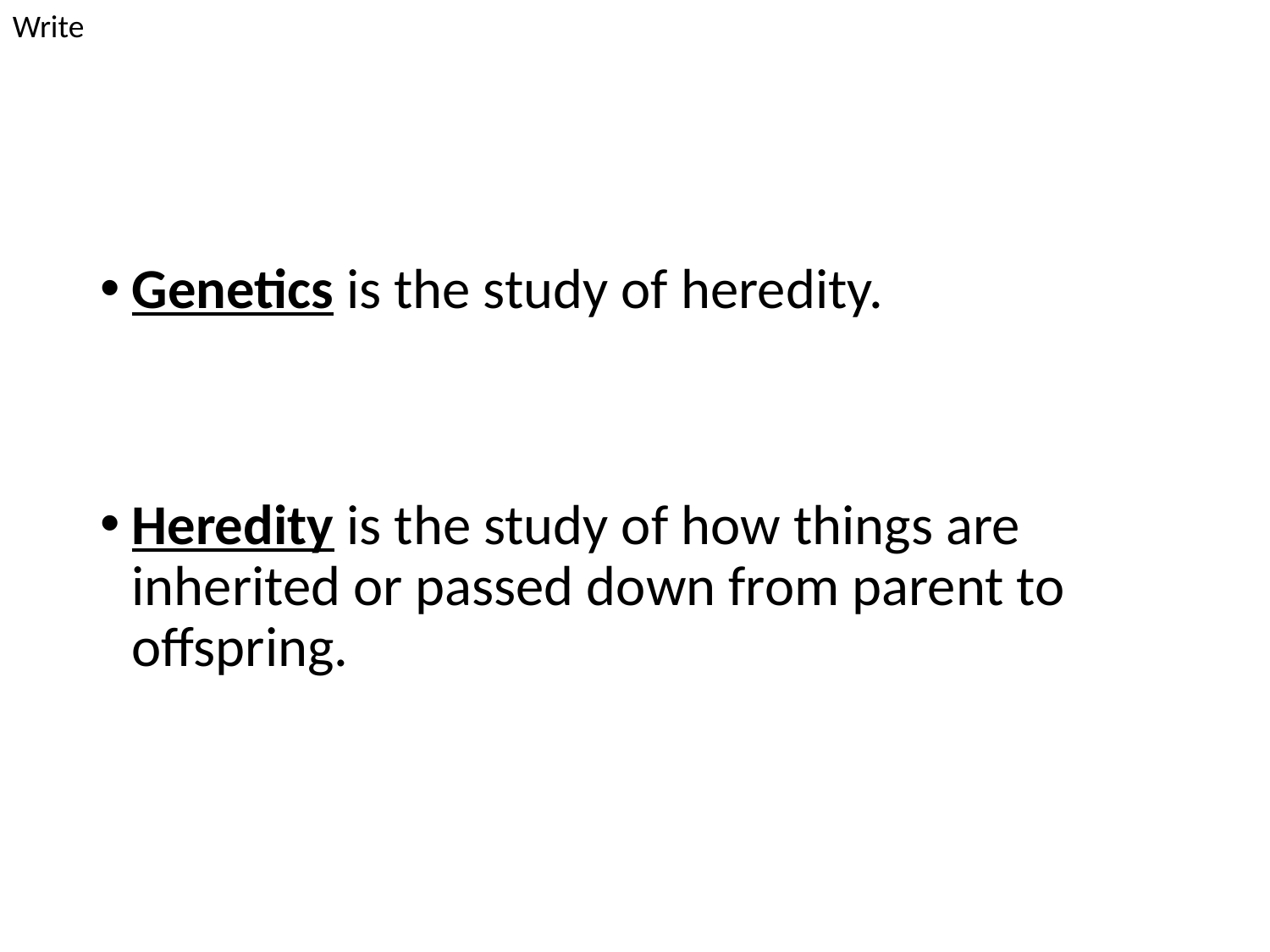

Write
#
Genetics is the study of heredity.

Heredity is the study of how things are inherited or passed down from parent to offspring.